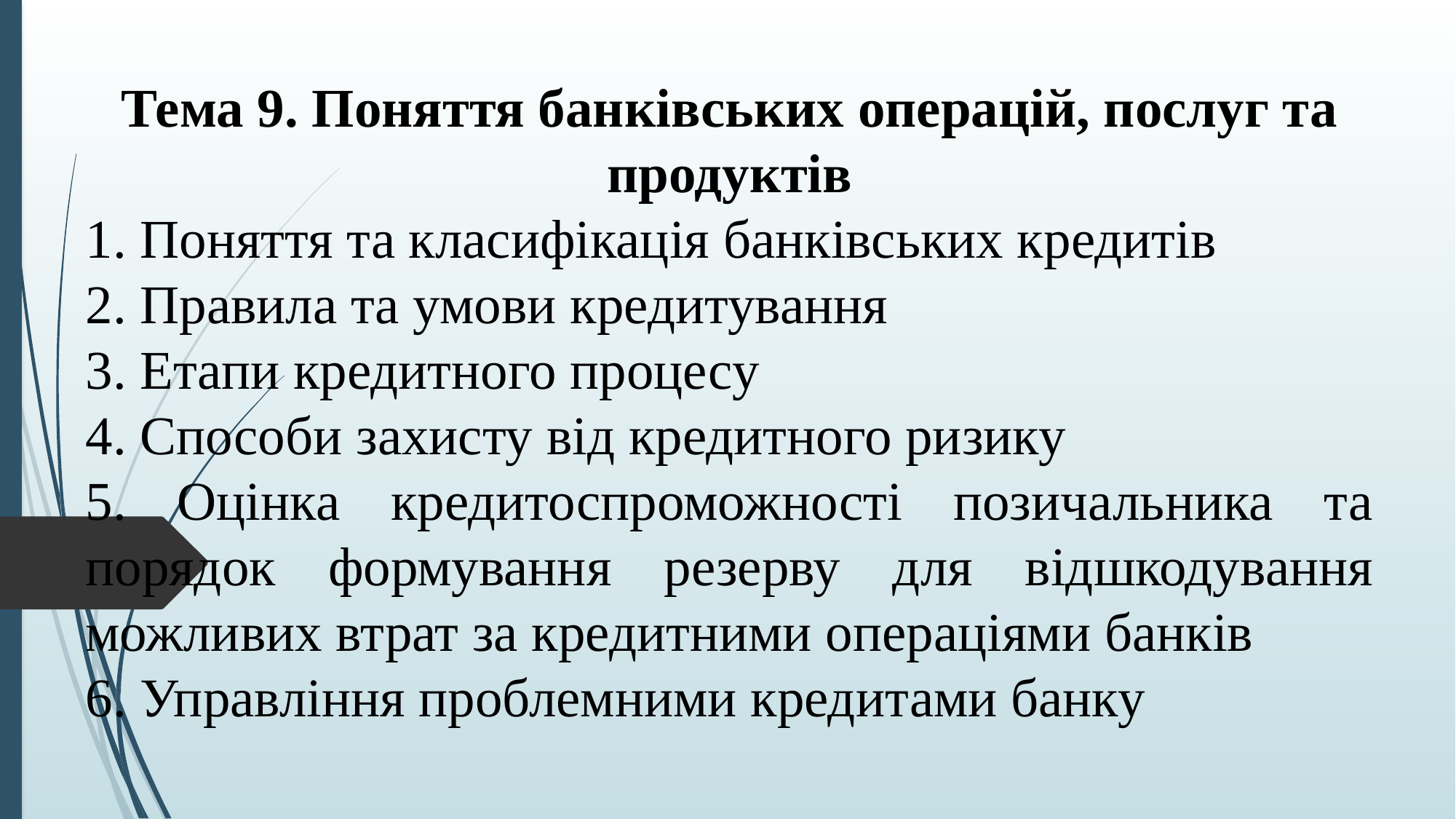

Тема 9. Поняття банківських операцій, послуг та продуктів
1. Поняття та класифікація банківських кредитів
2. Правила та умови кредитування
3. Етапи кредитного процесу
4. Способи захисту від кредитного ризику
5. Оцінка кредитоспроможності позичальника та порядок формування резерву для відшкодування можливих втрат за кредитними операціями банків
6. Управління проблемними кредитами банку